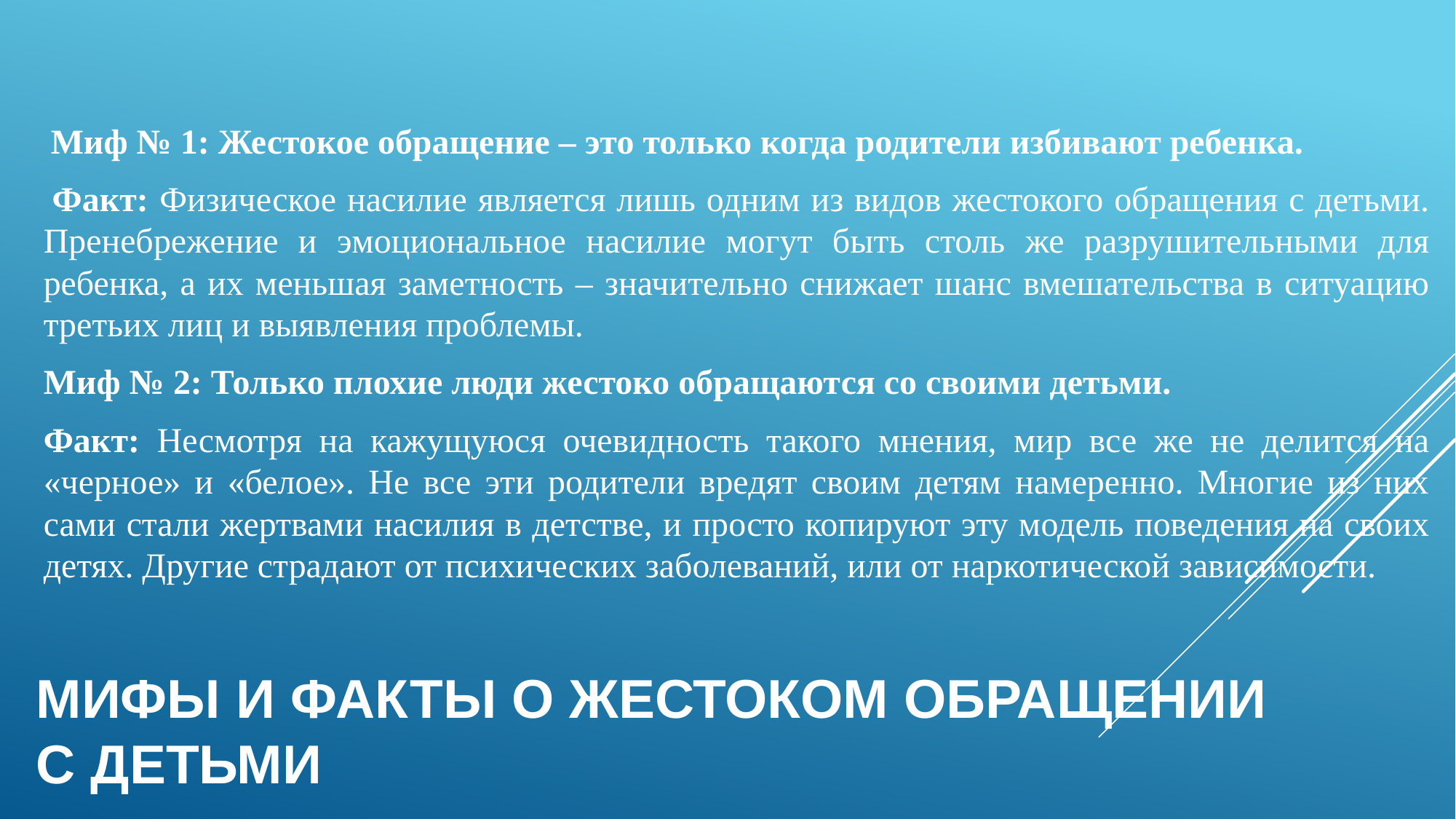

Миф № 1: Жестокое обращение – это только когда родители избивают ребенка.
 Факт: Физическое насилие является лишь одним из видов жестокого обращения с детьми. Пренебрежение и эмоциональное насилие могут быть столь же разрушительными для ребенка, а их меньшая заметность – значительно снижает шанс вмешательства в ситуацию третьих лиц и выявления проблемы.
Миф № 2: Только плохие люди жестоко обращаются со своими детьми.
Факт: Несмотря на кажущуюся очевидность такого мнения, мир все же не делится на «черное» и «белое». Не все эти родители вредят своим детям намеренно. Многие из них сами стали жертвами насилия в детстве, и просто копируют эту модель поведения на своих детях. Другие страдают от психических заболеваний, или от наркотической зависимости.

# Мифы и факты о жестоком обращении с детьми